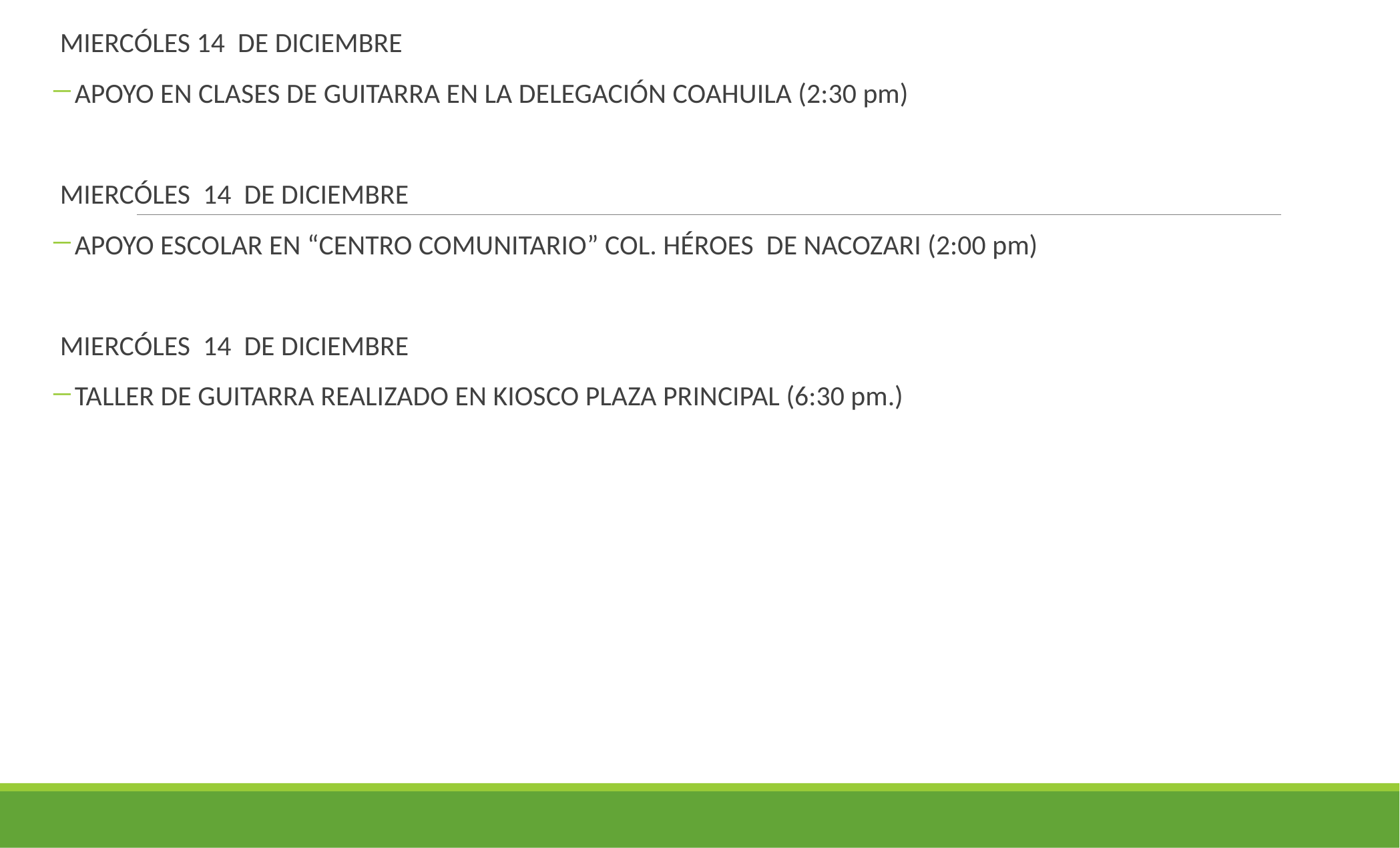

MIERCÓLES 14  DE DICIEMBRE
APOYO EN CLASES DE GUITARRA EN LA DELEGACIÓN COAHUILA (2:30 pm)

MIERCÓLES  14  DE DICIEMBRE
APOYO ESCOLAR EN “CENTRO COMUNITARIO” COL. HÉROES  DE NACOZARI (2:00 pm)

MIERCÓLES  14  DE DICIEMBRE
TALLER DE GUITARRA REALIZADO EN KIOSCO PLAZA PRINCIPAL (6:30 pm.)